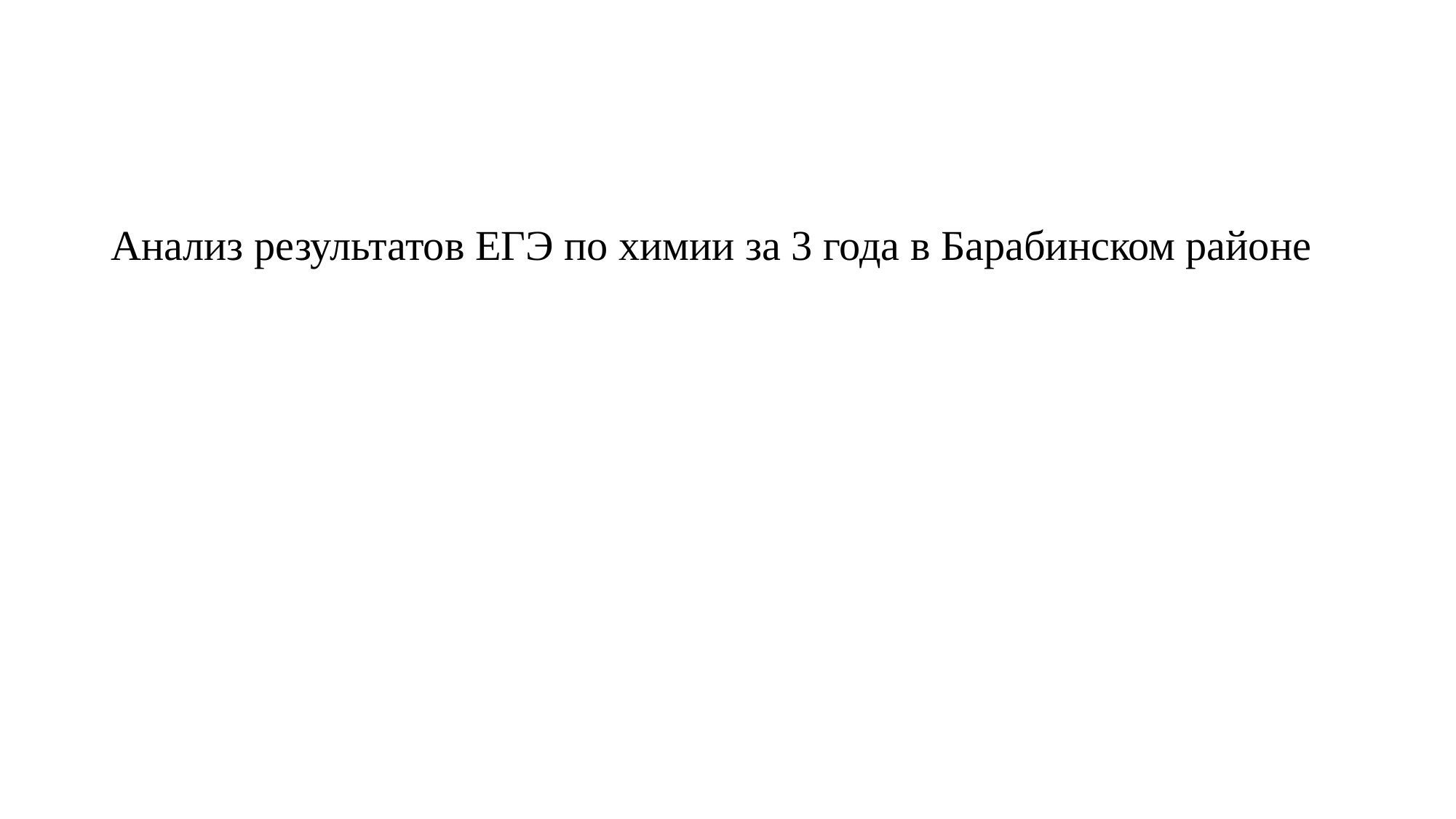

#
Анализ результатов ЕГЭ по химии за 3 года в Барабинском районе